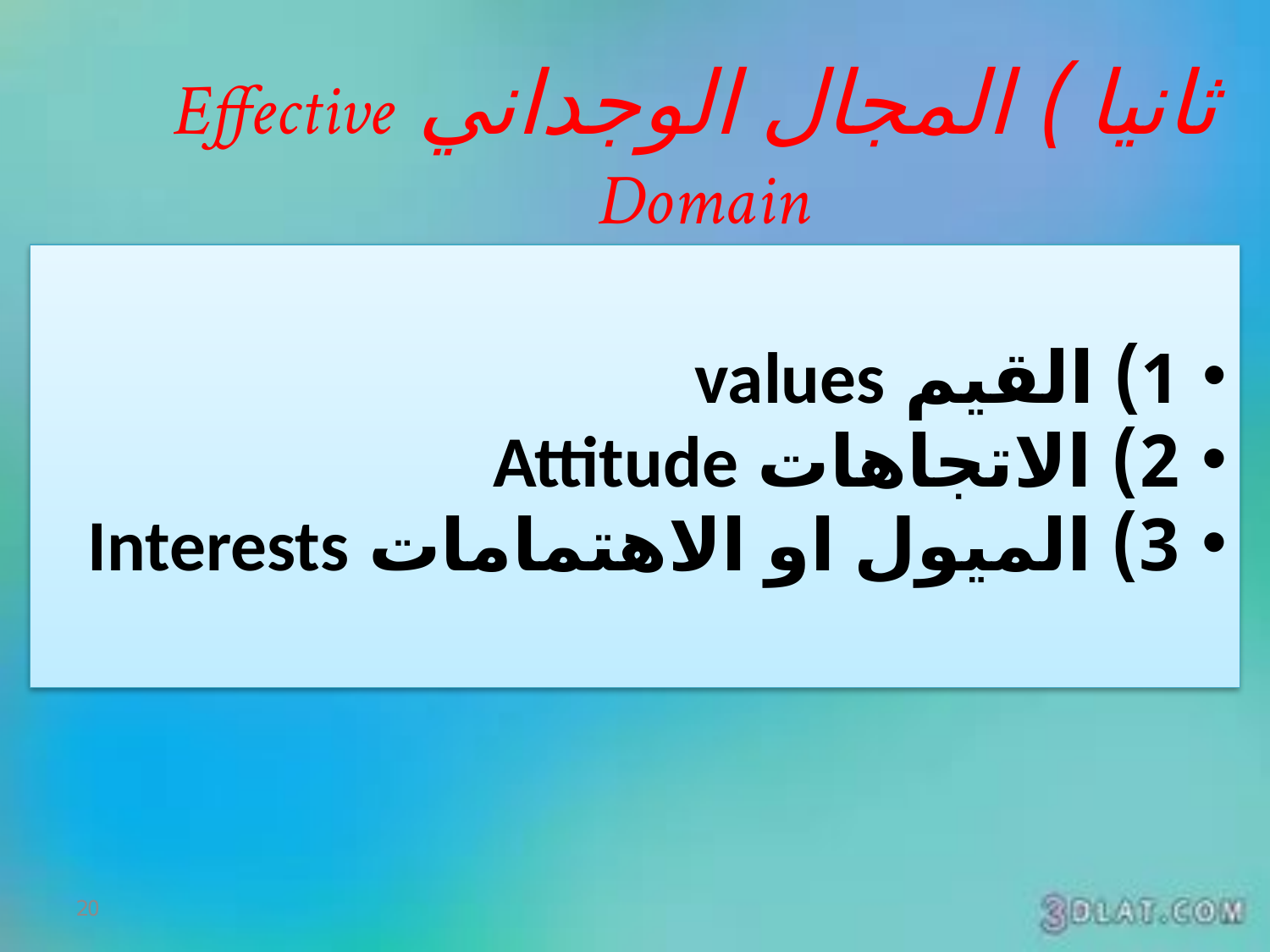

ثانيا ) المجال الوجداني Effective Domain

1) القيم values
2) الاتجاهات Attitude
3) الميول او الاهتمامات Interests
20